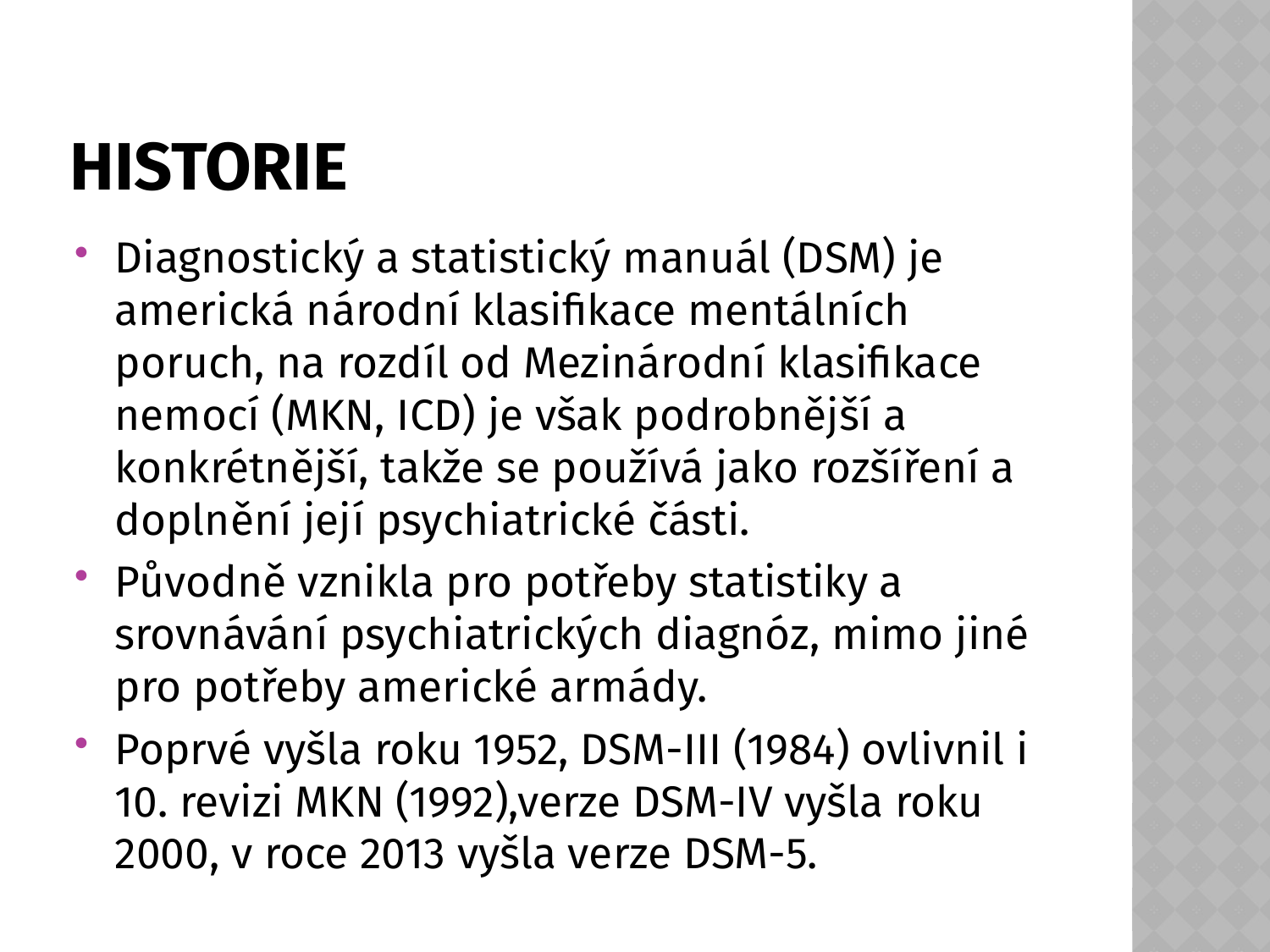

# Historie
Diagnostický a statistický manuál (DSM) je americká národní klasifikace mentálních poruch, na rozdíl od Mezinárodní klasifikace nemocí (MKN, ICD) je však podrobnější a konkrétnější, takže se používá jako rozšíření a doplnění její psychiatrické části.
Původně vznikla pro potřeby statistiky a srovnávání psychiatrických diagnóz, mimo jiné pro potřeby americké armády.
Poprvé vyšla roku 1952, DSM-III (1984) ovlivnil i 10. revizi MKN (1992),verze DSM-IV vyšla roku 2000, v roce 2013 vyšla verze DSM-5.